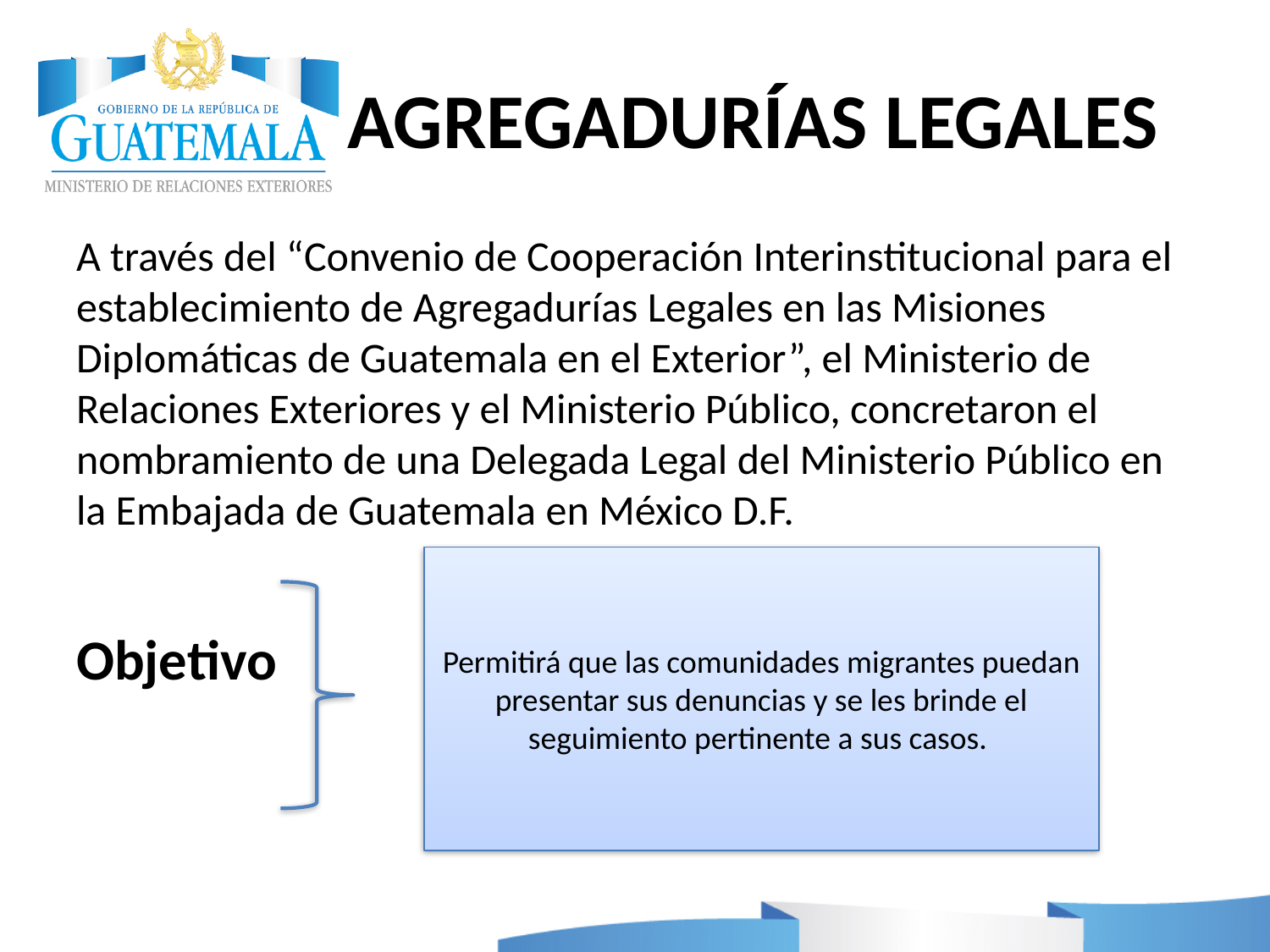

# AGREGADURÍAS LEGALES
A través del “Convenio de Cooperación Interinstitucional para el establecimiento de Agregadurías Legales en las Misiones Diplomáticas de Guatemala en el Exterior”, el Ministerio de Relaciones Exteriores y el Ministerio Público, concretaron el nombramiento de una Delegada Legal del Ministerio Público en la Embajada de Guatemala en México D.F.

Objetivo

Permitirá que las comunidades migrantes puedan presentar sus denuncias y se les brinde el seguimiento pertinente a sus casos.